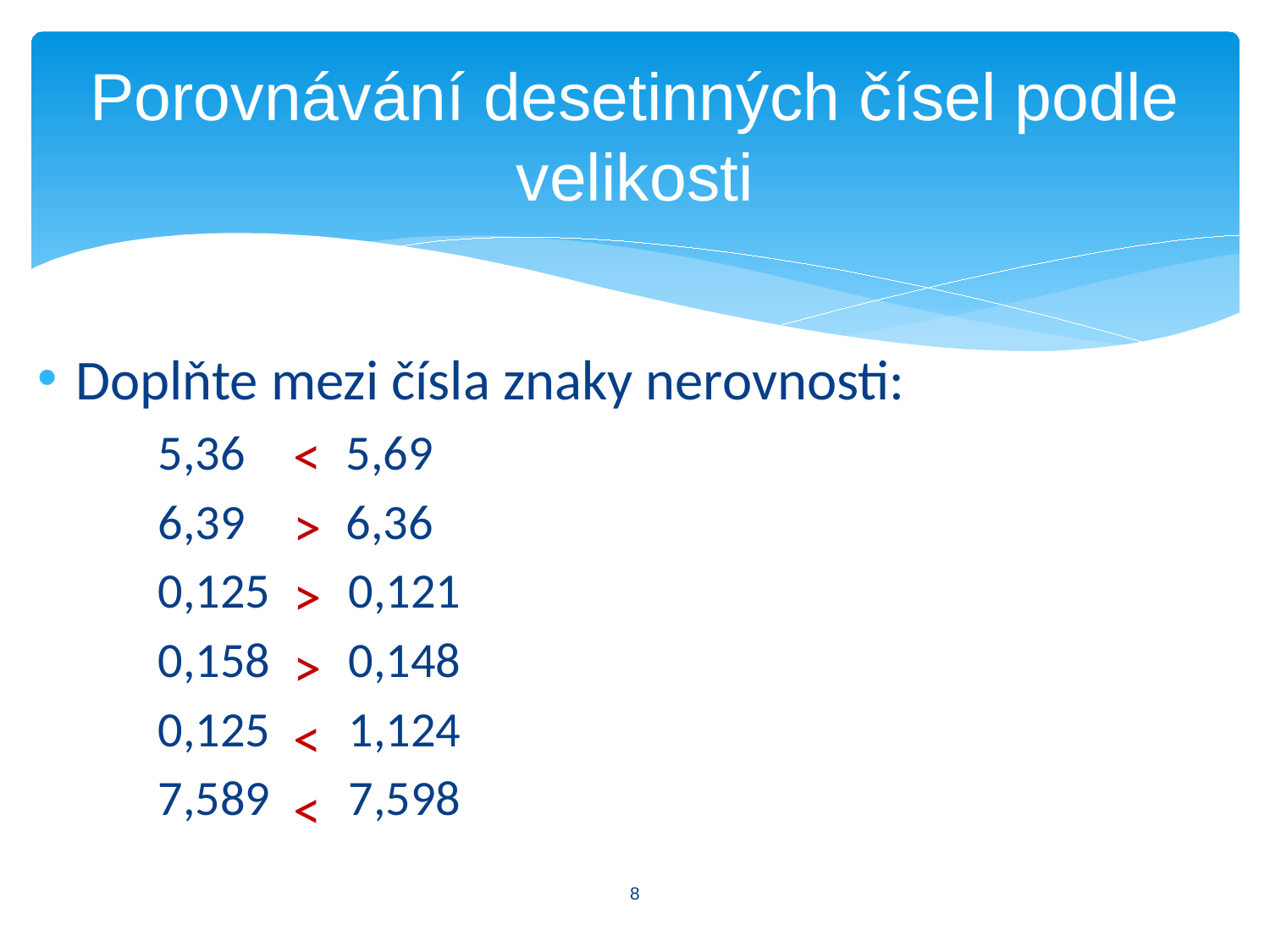

# Porovnávání desetinných čísel podle velikosti
Doplňte mezi čísla znaky nerovnosti:
5,36         5,69
6,39         6,36
0,125       0,121
0,158       0,148
0,125       1,124
7,589       7,598

<
>
>
>
<
<
8